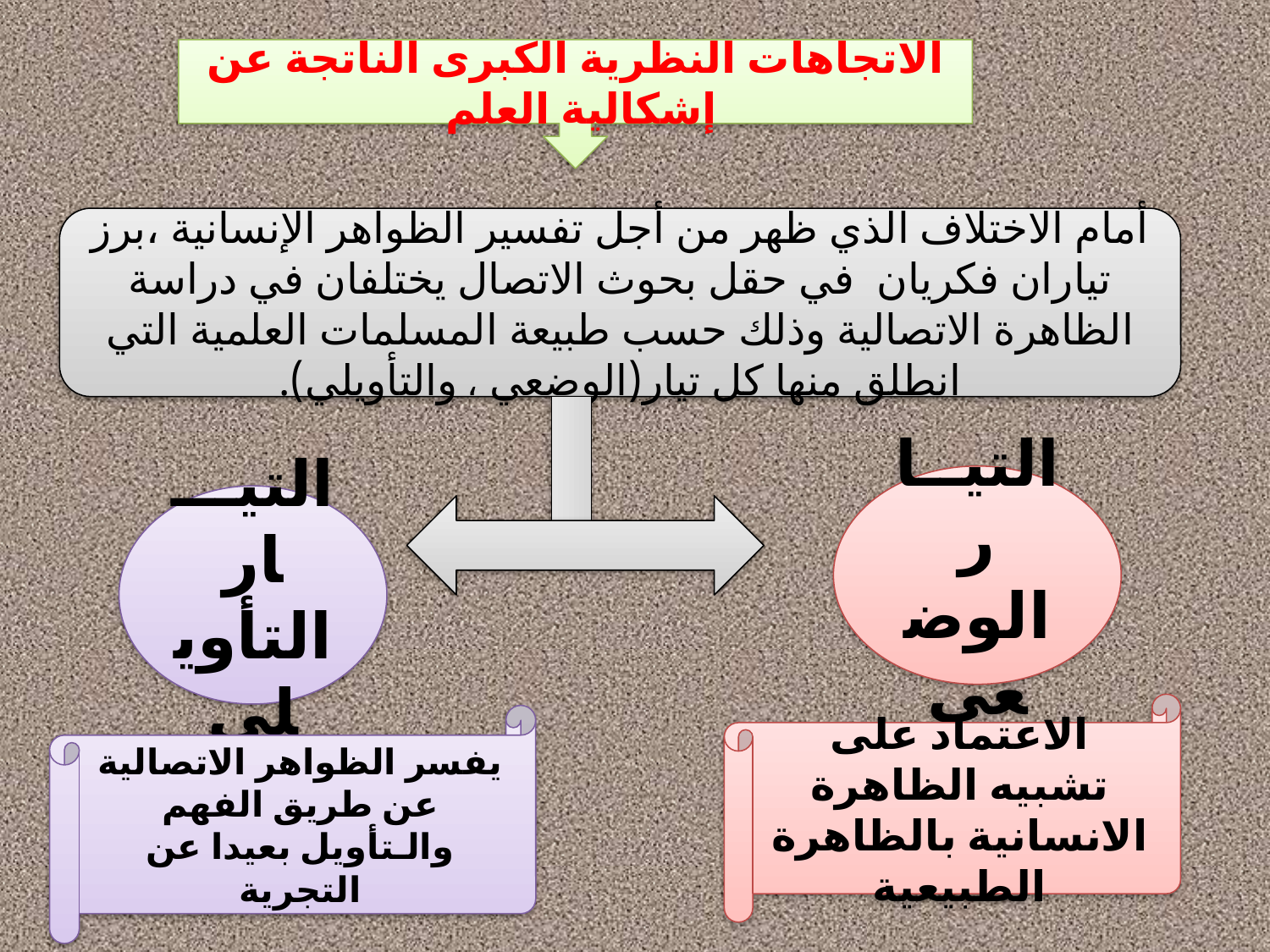

الاتجاهات النظرية الكبرى الناتجة عن إشكالية العلم
أمام الاختلاف الذي ظهر من أجل تفسير الظواهر الإنسانية ،برز تياران فكريان  في حقل بحوث الاتصال يختلفان في دراسة الظاهرة الاتصالية وذلك حسب طبيعة المسلمات العلمية التي انطلق منها كل تيار(الوضعي ، والتأويلي).

التيــار الوضعي
التيـــار التأويلي

الاعتماد على تشبيه الظاهرة الانسانية بالظاهرة الطبيعية
يفسر الظواهر الاتصالية عن طريق الفهم والـتأويل بعيدا عن التجرية